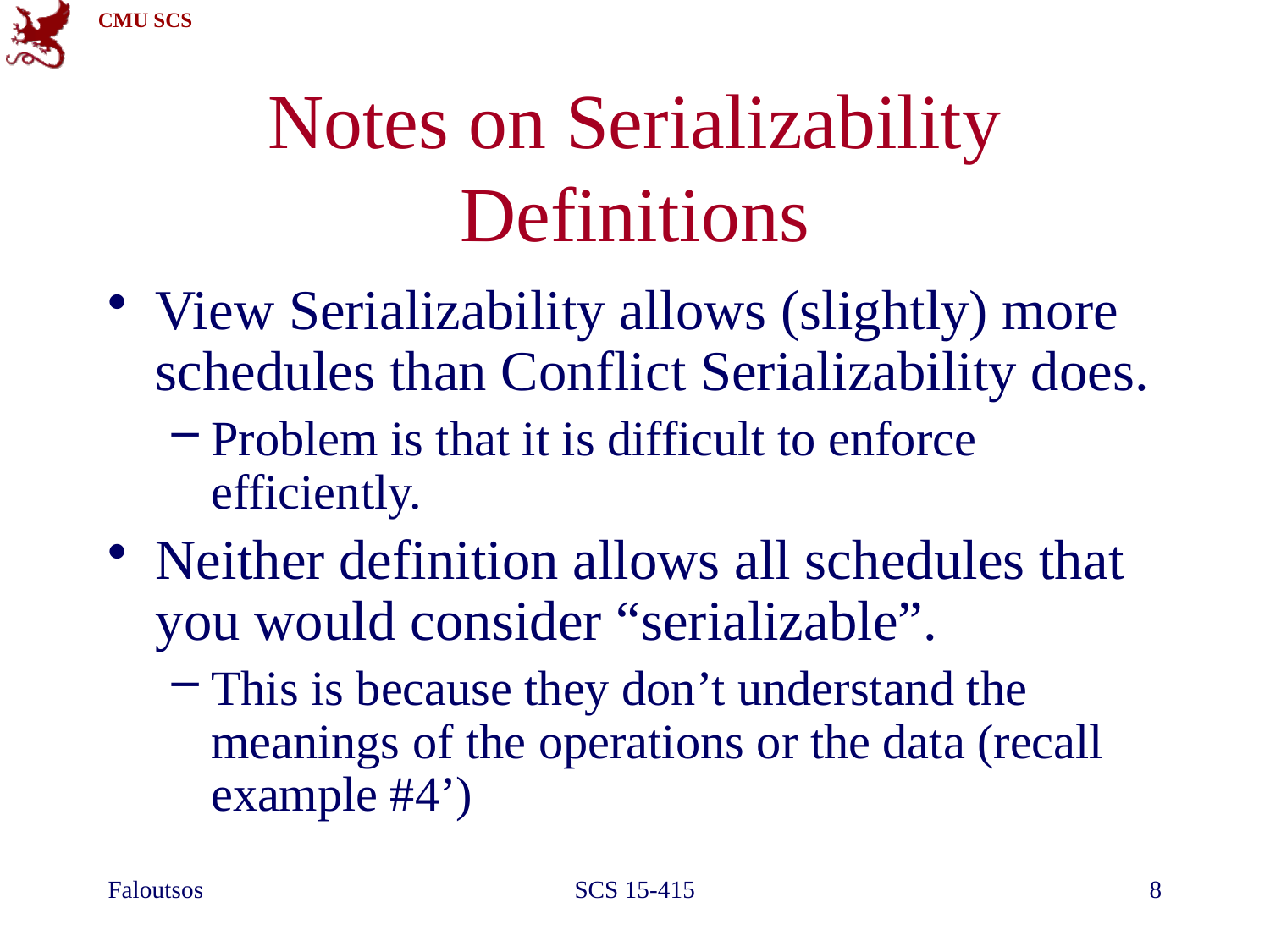

# Notes on Serializability Definitions
View Serializability allows (slightly) more schedules than Conflict Serializability does.
Problem is that it is difficult to enforce efficiently.
Neither definition allows all schedules that you would consider “serializable”.
This is because they don’t understand the meanings of the operations or the data (recall example #4’)
Faloutsos
SCS 15-415
8